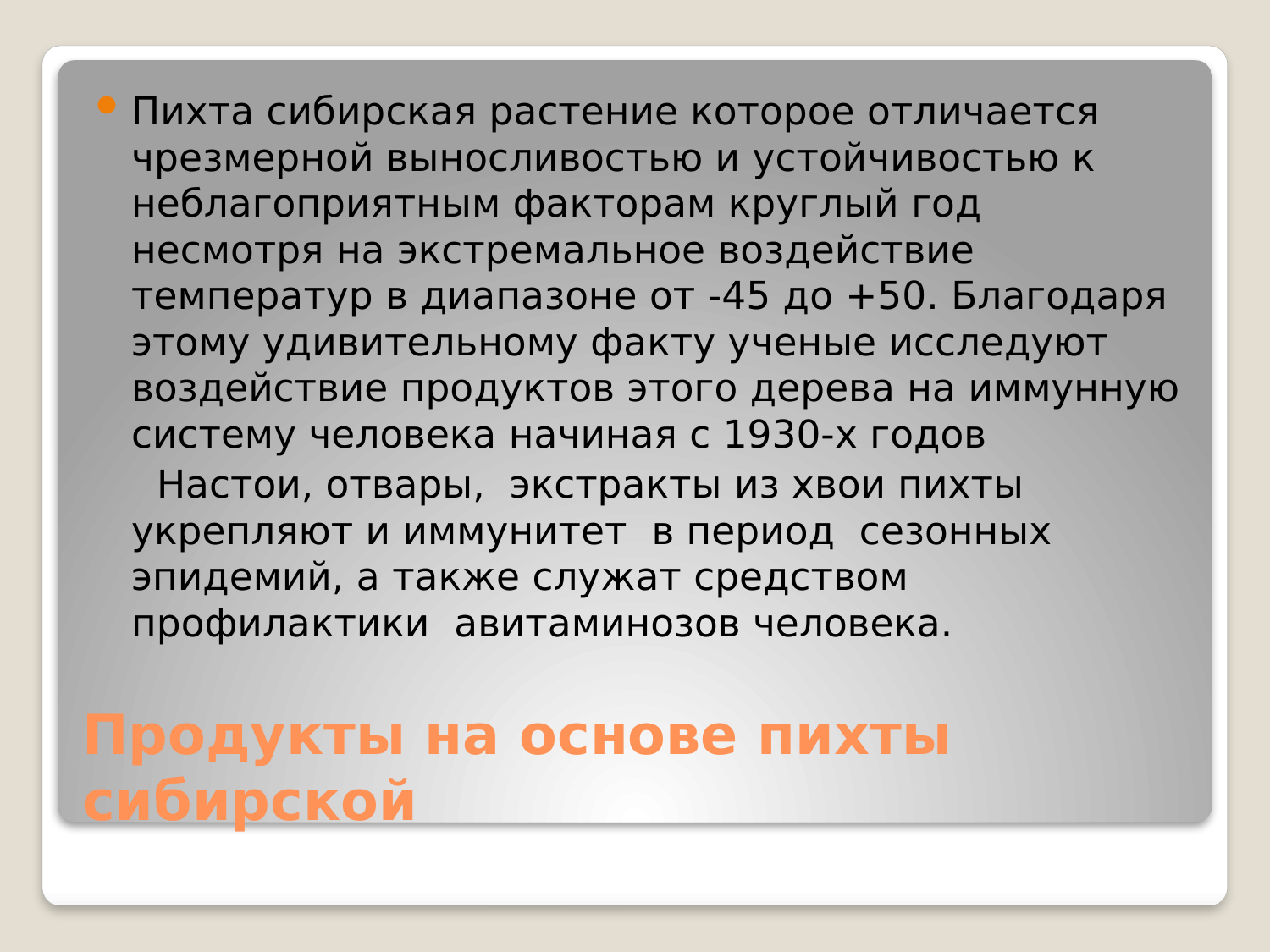

Пихта сибирская растение которое отличается чрезмерной выносливостью и устойчивостью к неблагоприятным факторам круглый год  несмотря на экстремальное воздействие температур в диапазоне от -45 до +50. Благодаря этому удивительному факту ученые исследуют воздействие продуктов этого дерева на иммунную систему человека начиная с 1930-х годов
     Настои, отвары,  экстракты из хвои пихты укрепляют и иммунитет  в период  сезонных эпидемий, а также служат средством профилактики  авитаминозов человека.

# Продукты на основе пихты сибирской